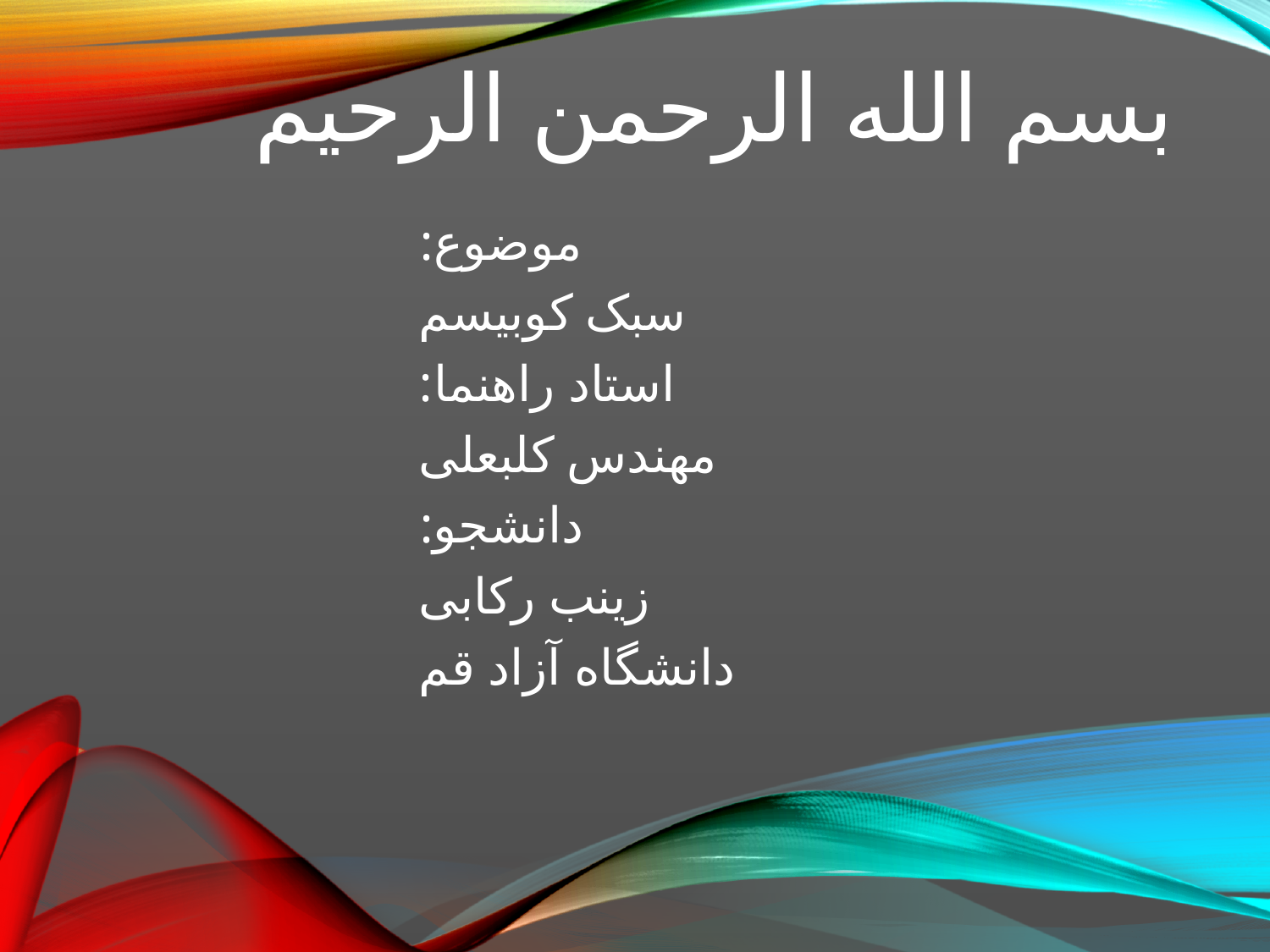

# بسم الله الرحمن الرحیم
موضوع:
    سبک کوبیسم
استاد راهنما:
  مهندس کلبعلی
    دانشجو:
      زینب رکابی
   دانشگاه آزاد قم